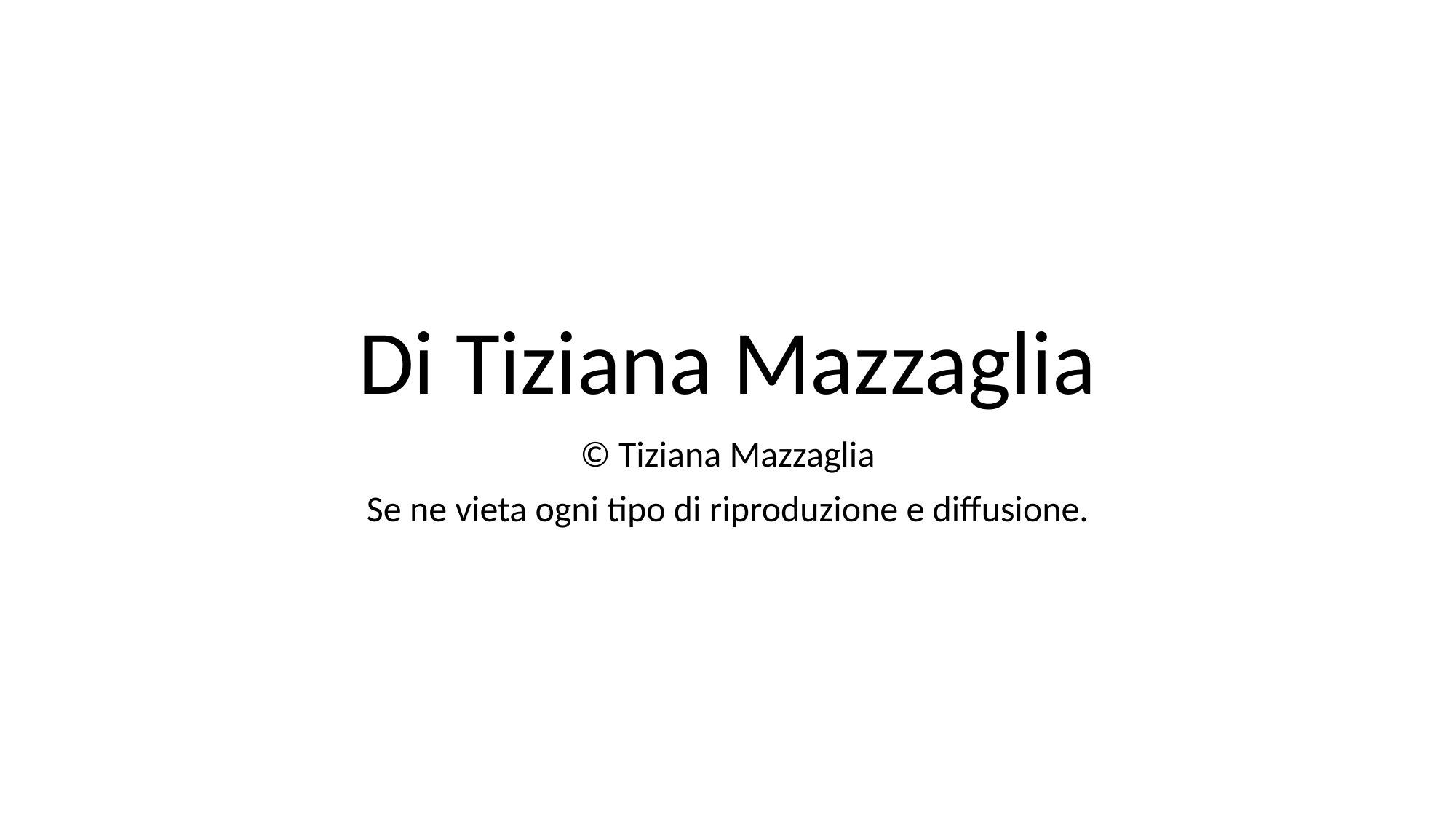

# Di Tiziana Mazzaglia
© Tiziana Mazzaglia
Se ne vieta ogni tipo di riproduzione e diffusione.